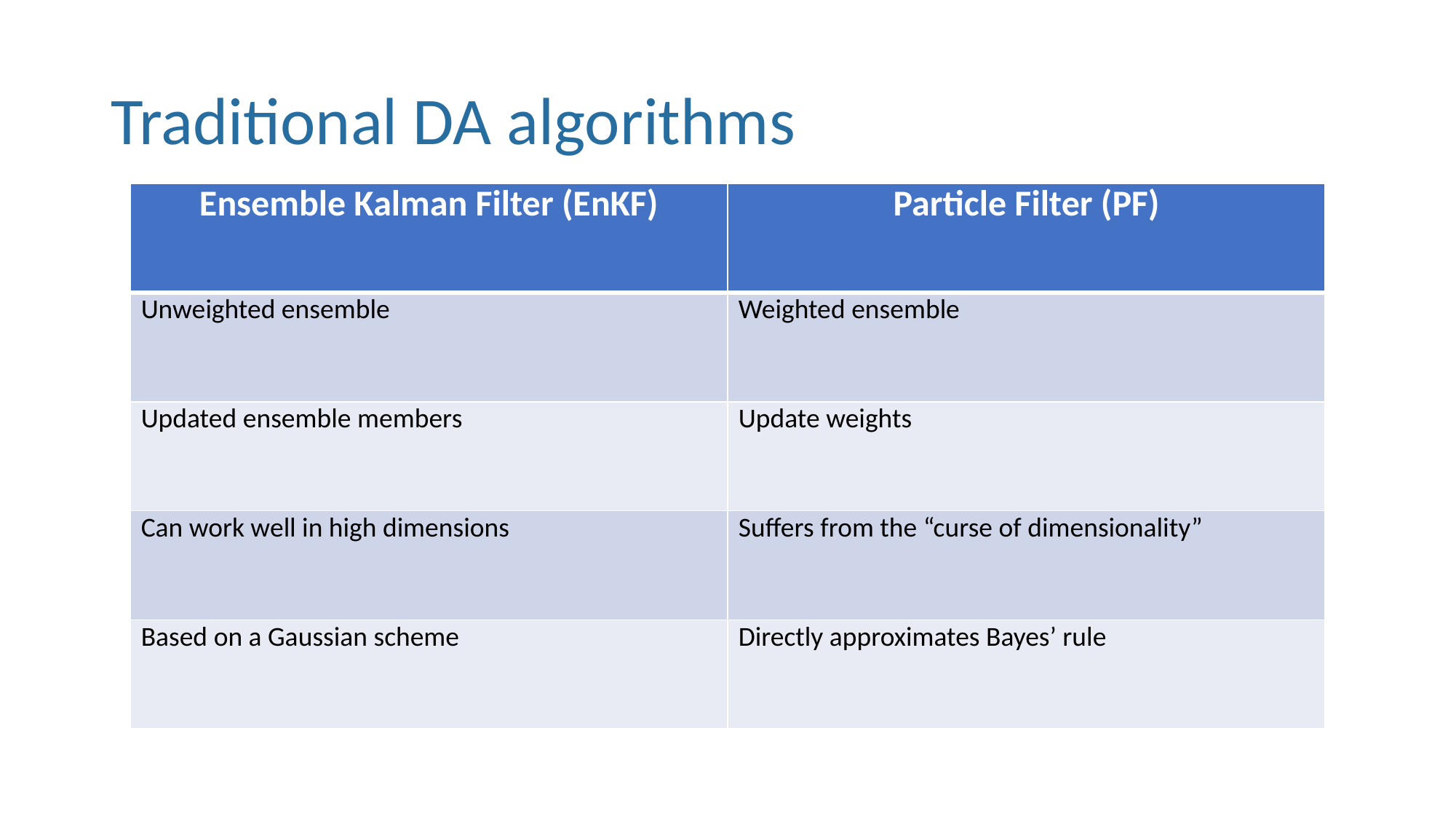

# Traditional DA algorithms
| Ensemble Kalman Filter (EnKF) | Particle Filter (PF) |
| --- | --- |
| Unweighted ensemble | Weighted ensemble |
| Updated ensemble members | Update weights |
| Can work well in high dimensions | Suffers from the “curse of dimensionality” |
| Based on a Gaussian scheme | Directly approximates Bayes’ rule |